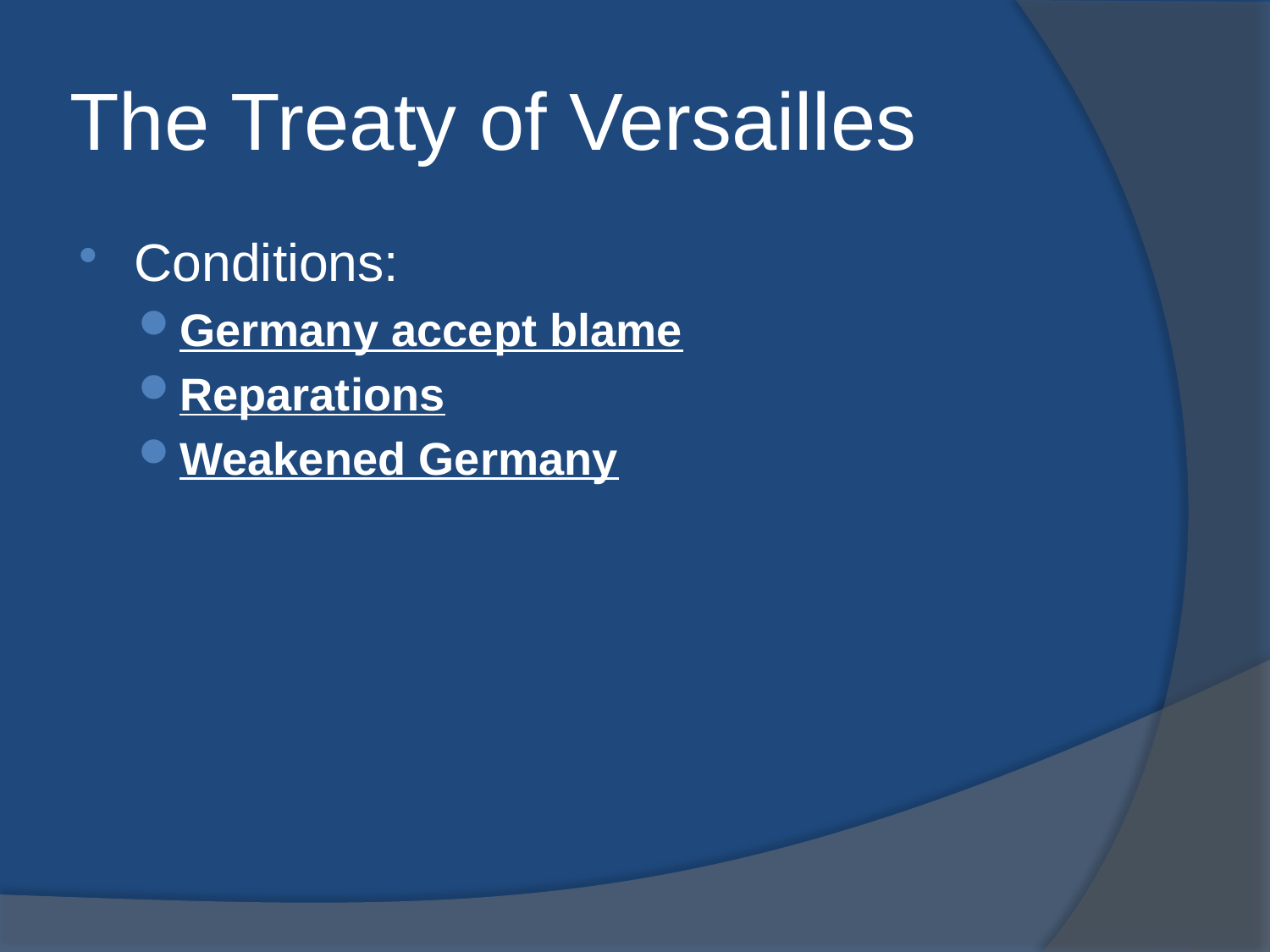

# The Treaty of Versailles
Conditions:
Germany accept blame
Reparations
Weakened Germany